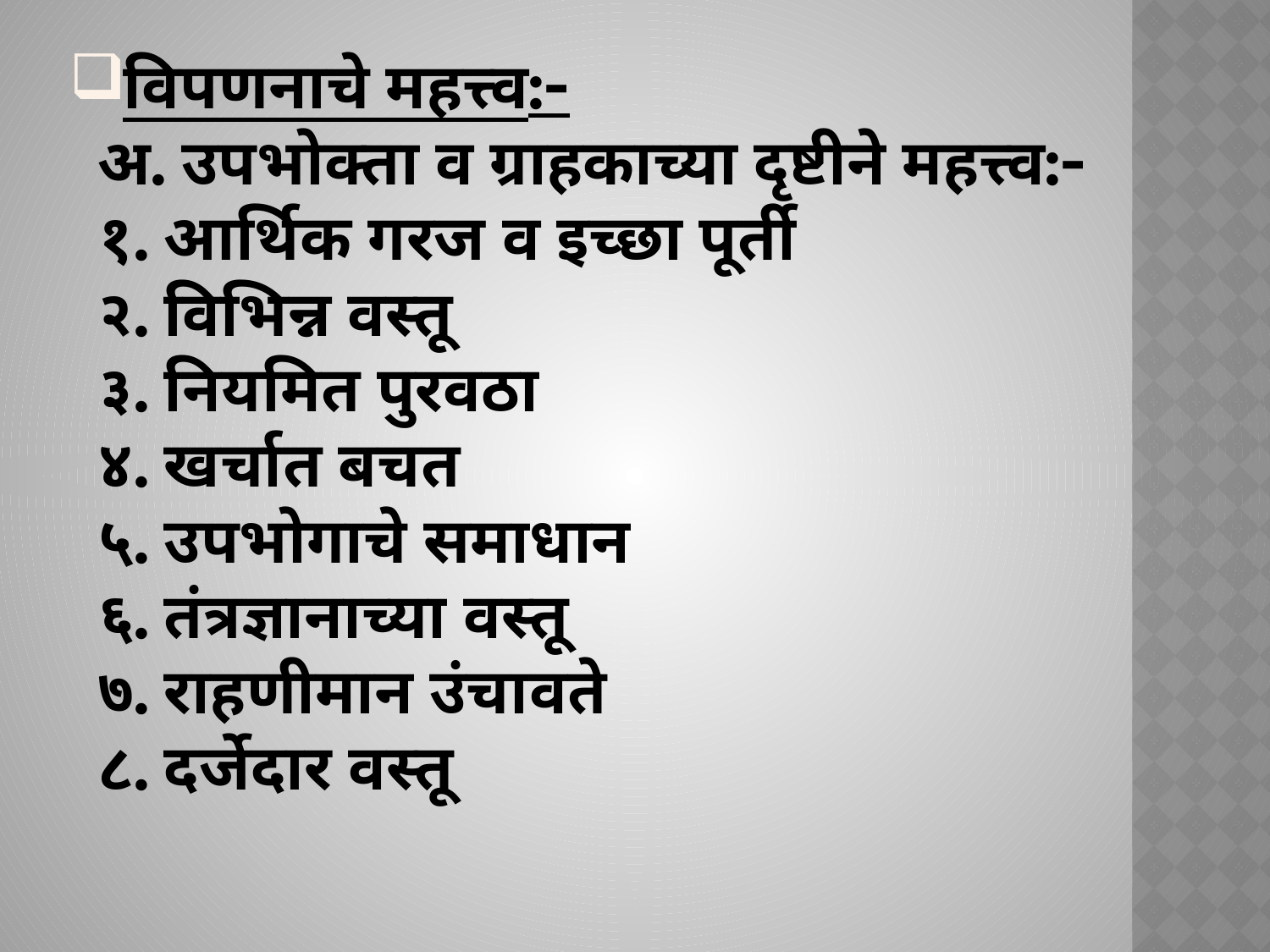

# विपणनाचे महत्त्व:- अ. उपभोक्ता व ग्राहकाच्या दृष्टीने महत्त्व:- १. आर्थिक गरज व इच्छा पूर्ती २. विभिन्न वस्तू ३. नियमित पुरवठा ४. खर्चात बचत ५. उपभोगाचे समाधान ६. तंत्रज्ञानाच्या वस्तू ७. राहणीमान उंचावते ८. दर्जेदार वस्तू